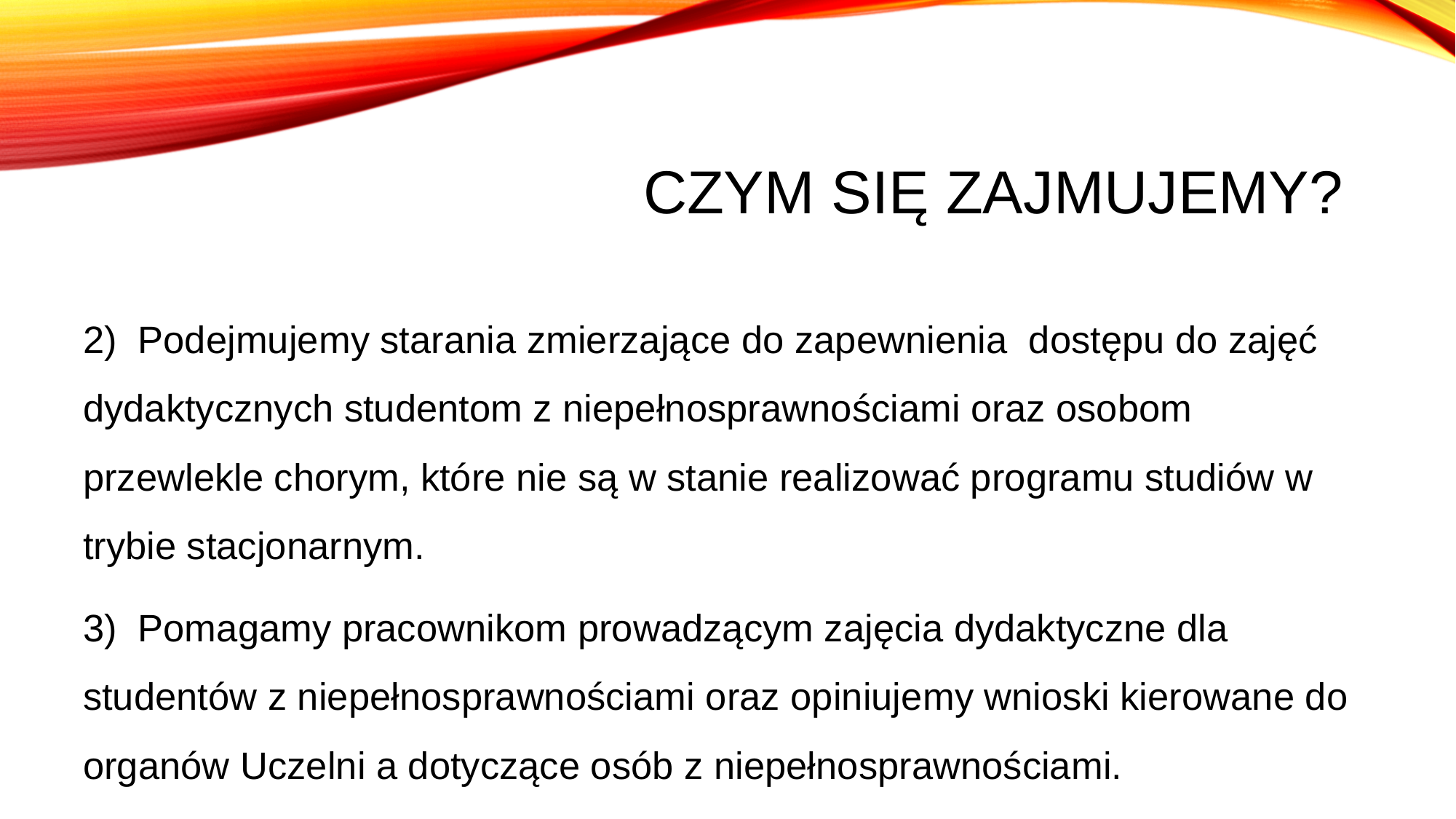

Czym się zajmujemy?
2)  Podejmujemy starania zmierzające do zapewnienia  dostępu do zajęć dydaktycznych studentom z niepełnosprawnościami oraz osobom  przewlekle chorym, które nie są w stanie realizować programu studiów w trybie stacjonarnym.
3)  Pomagamy pracownikom prowadzącym zajęcia dydaktyczne dla studentów z niepełnosprawnościami oraz opiniujemy wnioski kierowane do organów Uczelni a dotyczące osób z niepełnosprawnościami.